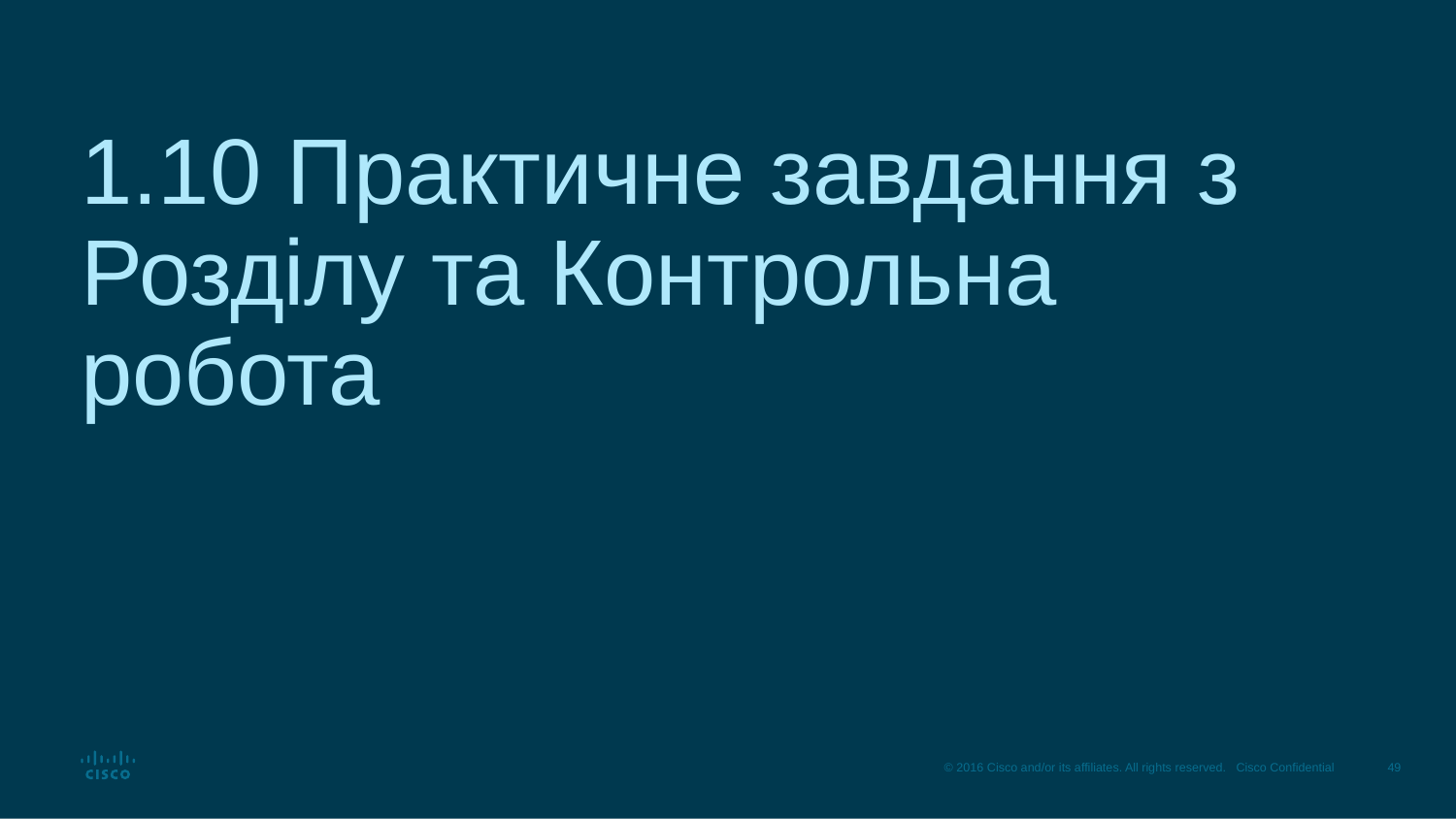

# 1.10 Практичне завдання з Розділу та Контрольна робота